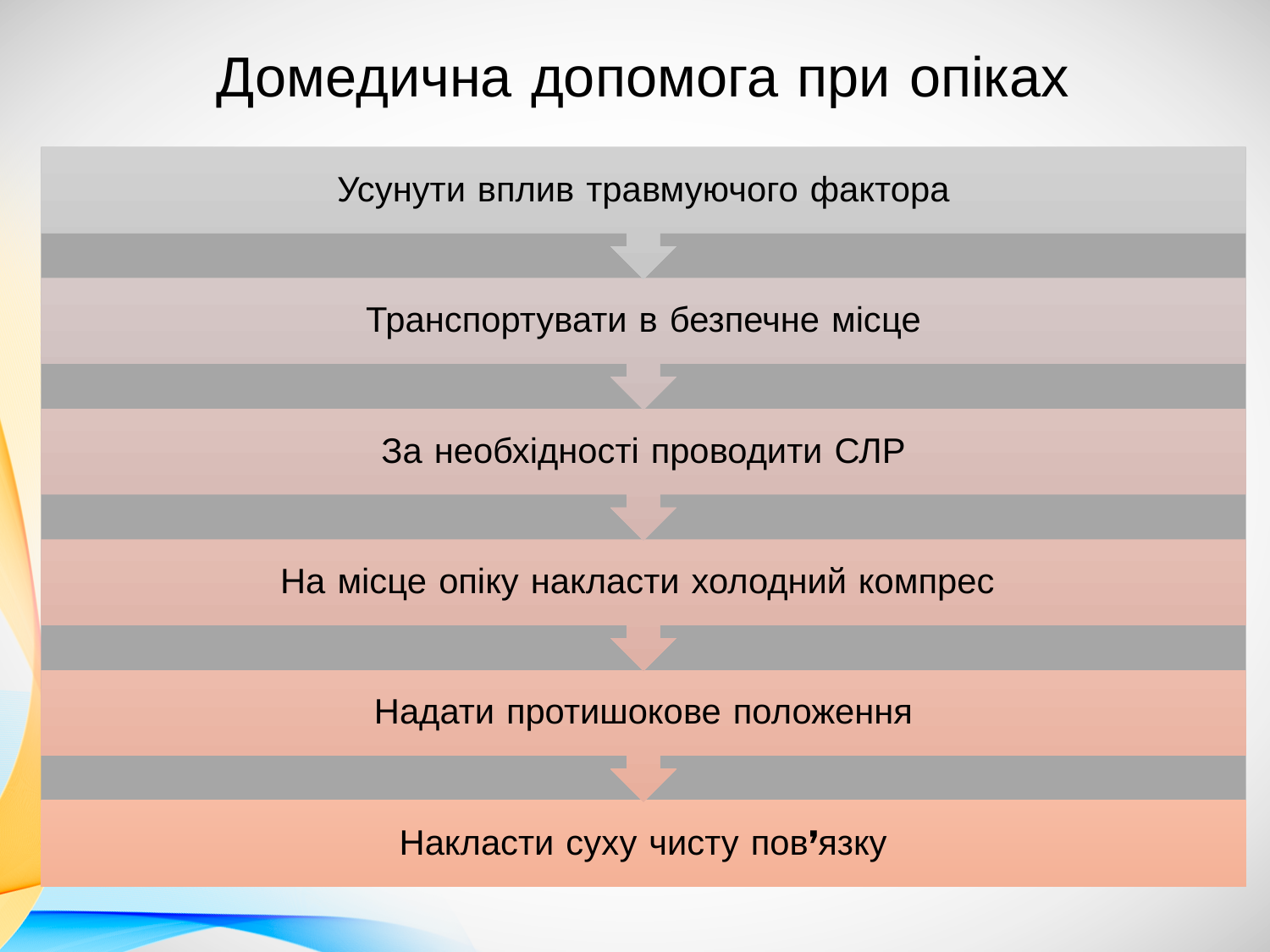

Домедична допомога при опіках
Накласти суху чисту пов’язку
Надати протишокове положення
На місце опіку накласти холодний компрес
За необхідності проводити СЛР
Транспортувати в безпечне місце
Усунути вплив травмуючого фактора